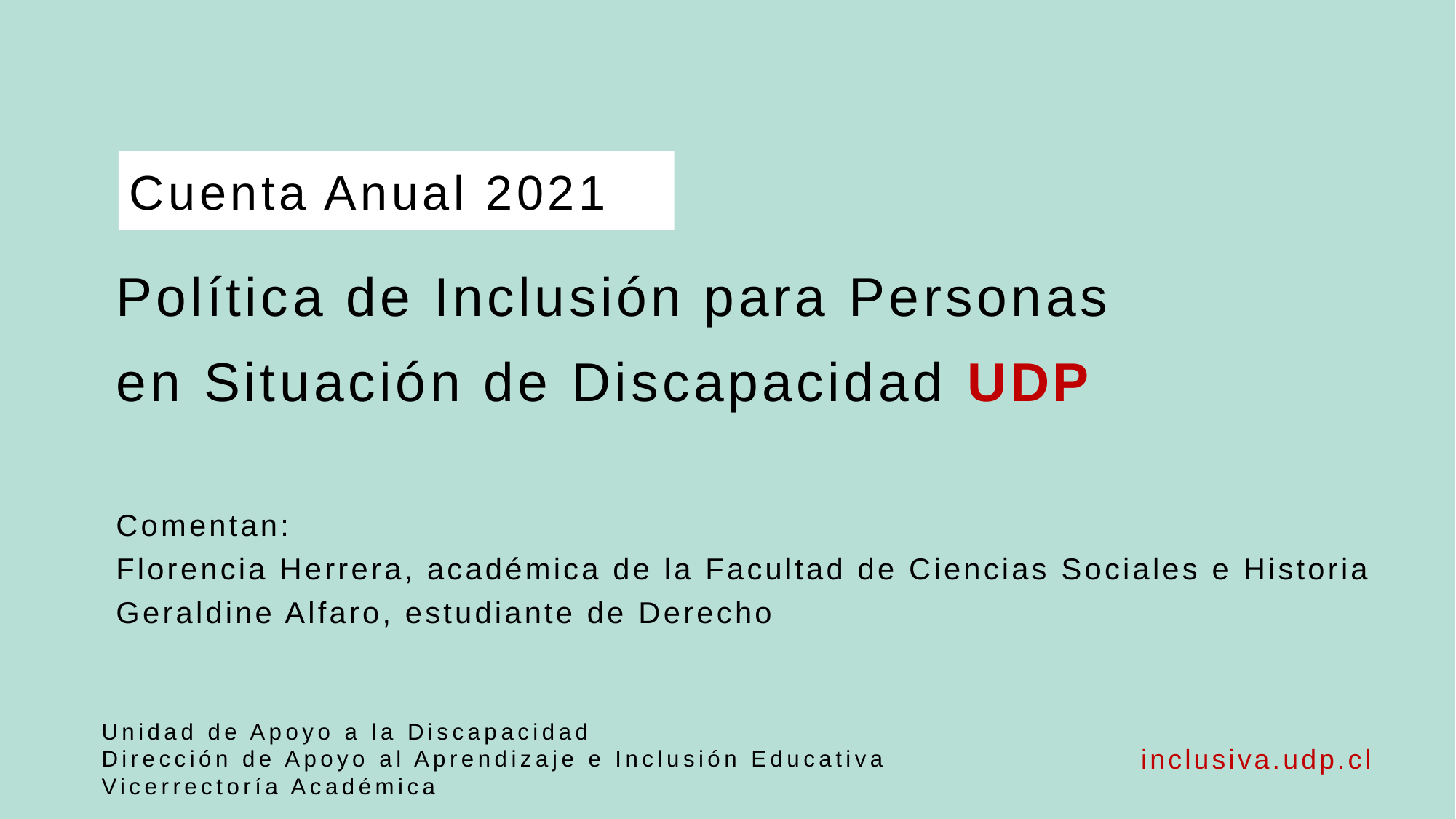

Cuenta Anual 2021
Política de Inclusión para Personas en Situación de Discapacidad UDP
Comentan:
Florencia Herrera, académica de la Facultad de Ciencias Sociales e Historia
Geraldine Alfaro, estudiante de Derecho
Unidad de Apoyo a la Discapacidad
Dirección de Apoyo al Aprendizaje e Inclusión Educativa
Vicerrectoría Académica
inclusiva.udp.cl